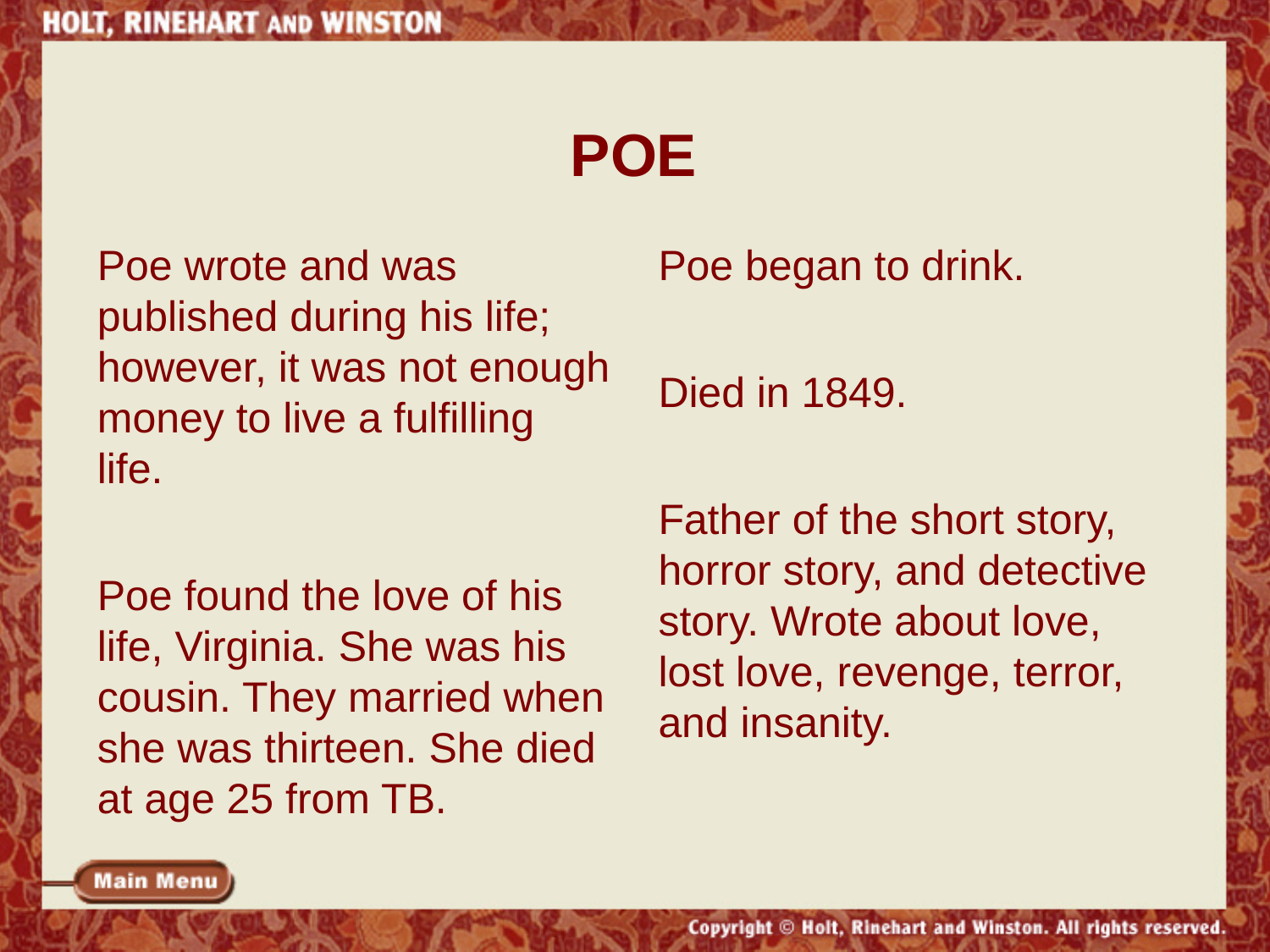

# POE
Poe wrote and was published during his life; however, it was not enough money to live a fulfilling life.

Poe found the love of his life, Virginia. She was his cousin. They married when she was thirteen. She died at age 25 from TB.

Poe began to drink.

Died in 1849.

Father of the short story, horror story, and detective story. Wrote about love, lost love, revenge, terror, and insanity.